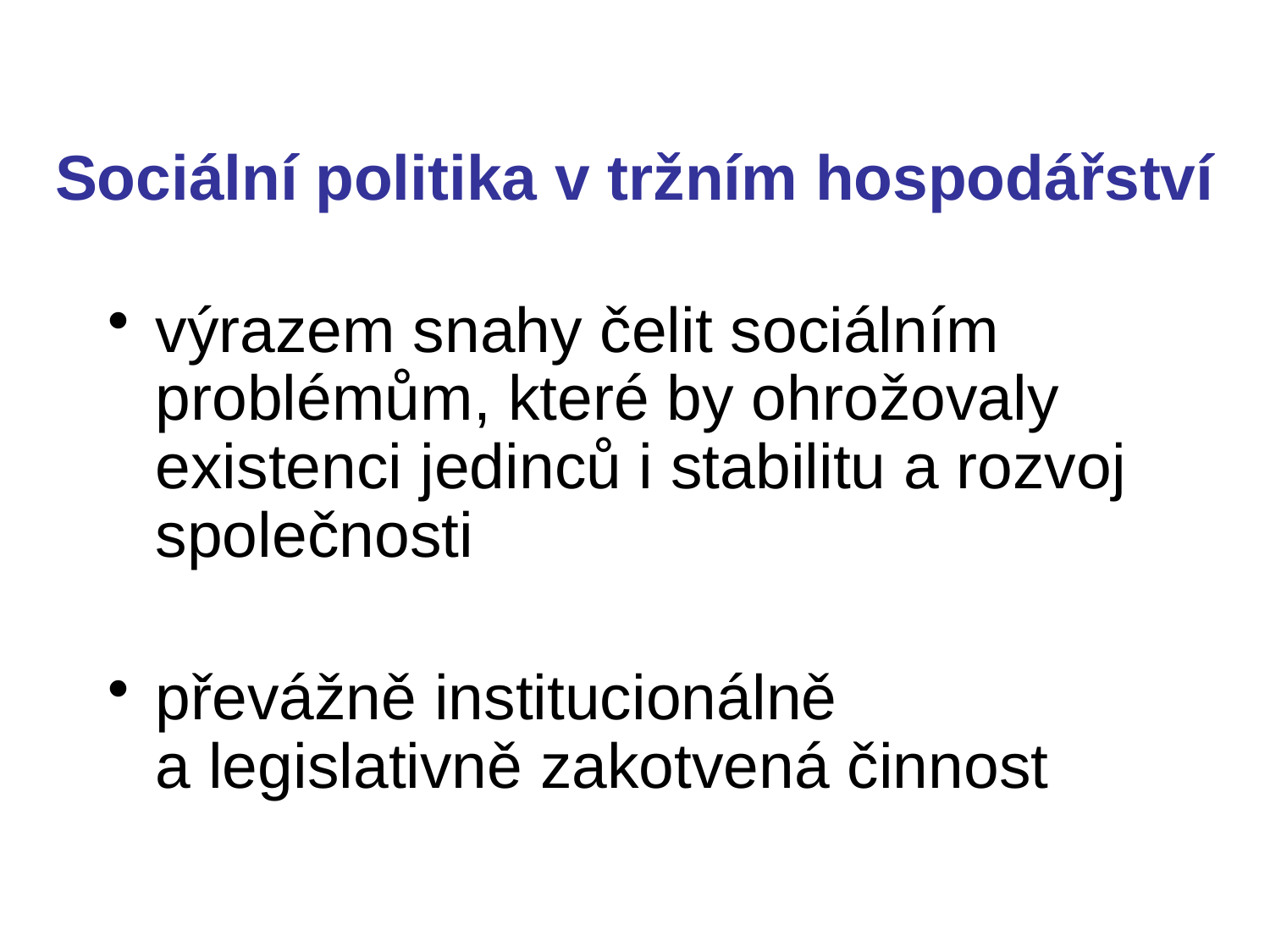

# Sociální politika v tržním hospodářství
výrazem snahy čelit sociálním problémům, které by ohrožovaly existenci jedinců i stabilitu a rozvoj společnosti

převážně institucionálně a legislativně zakotvená činnost